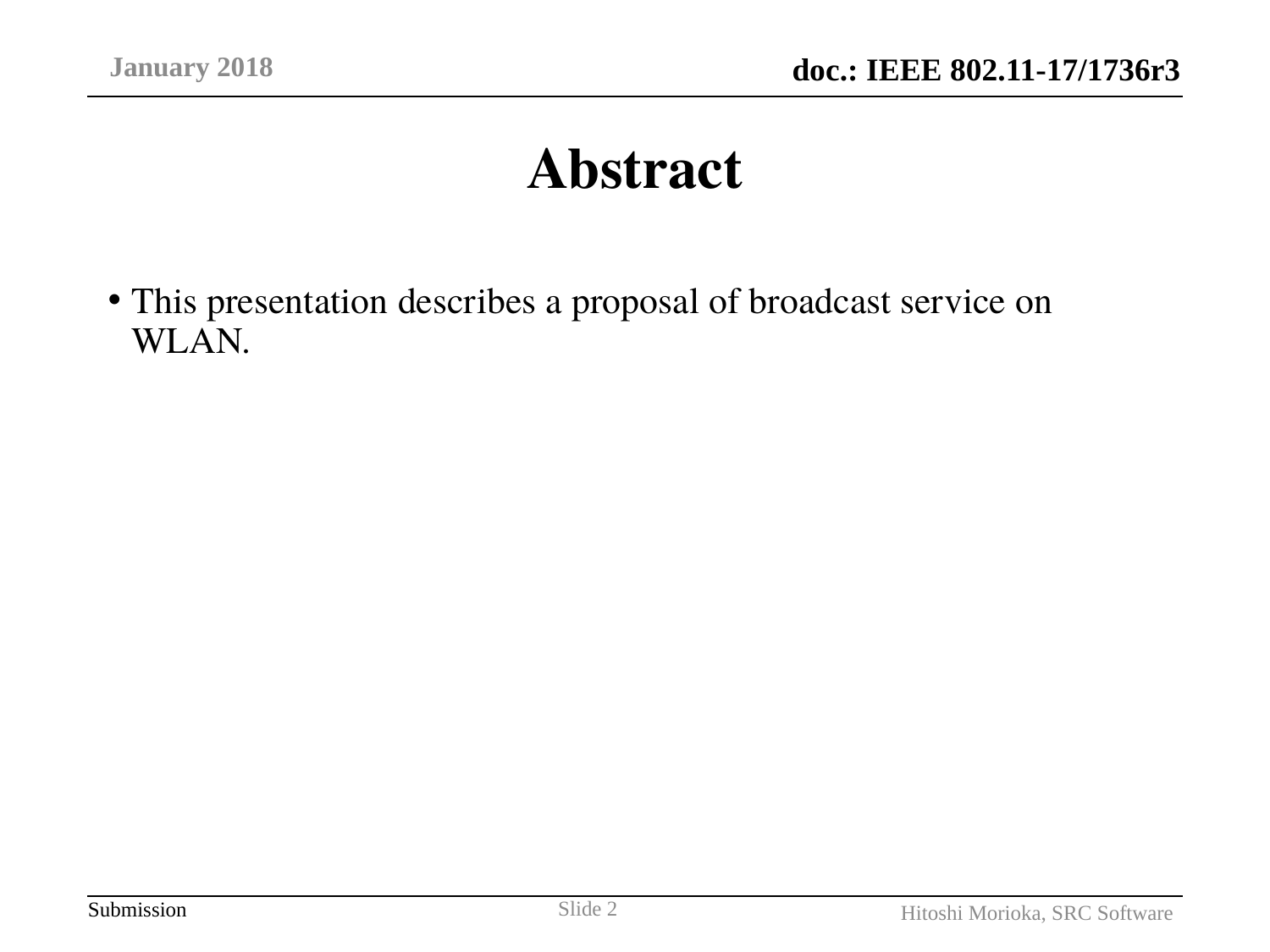

January 2018
# Abstract
This presentation describes a proposal of broadcast service on WLAN.
Slide 2
Hitoshi Morioka, SRC Software